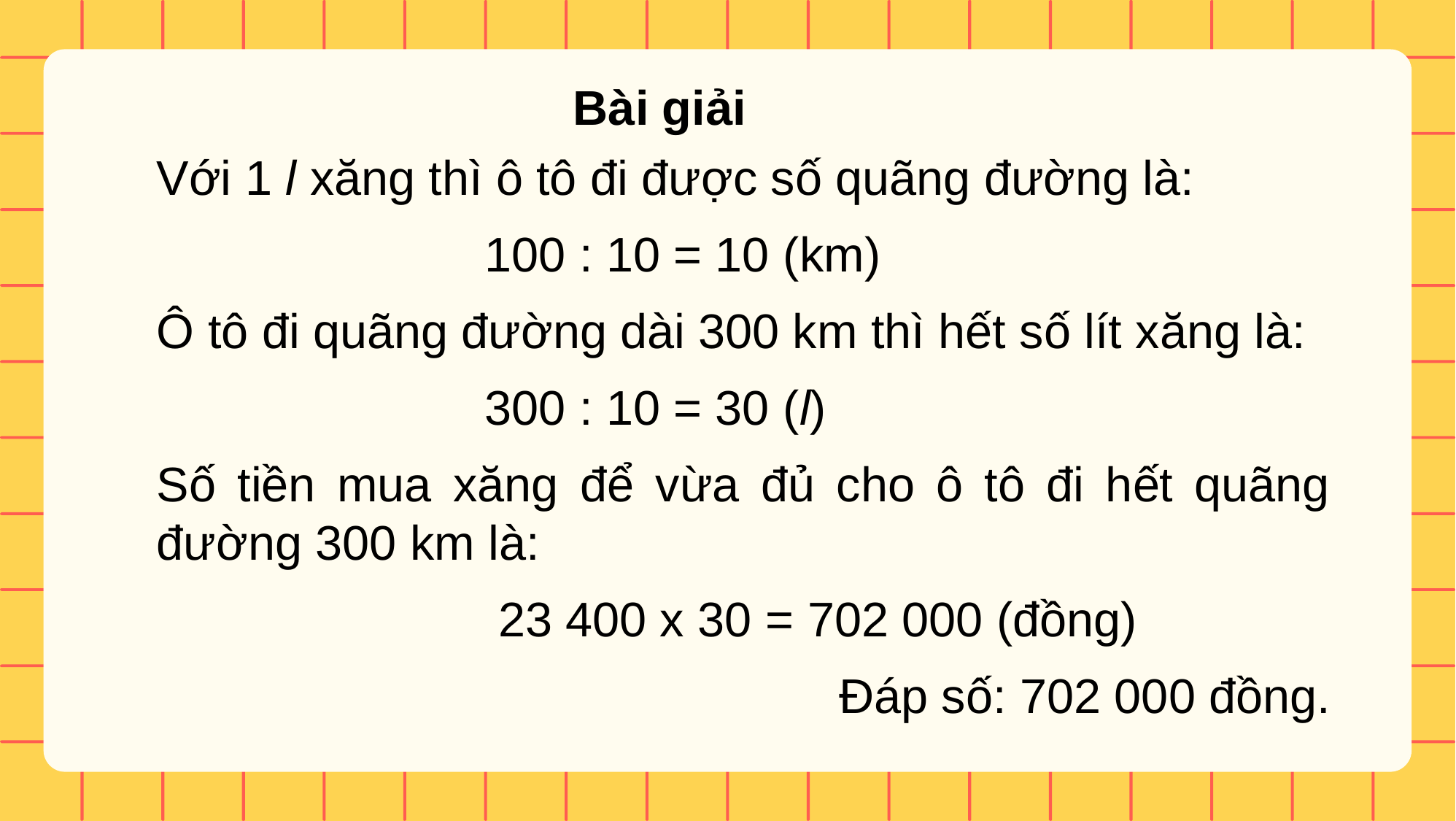

Bài giải
Với 1 l xăng thì ô tô đi được số quãng đường là:
      			100 : 10 = 10 (km)
Ô tô đi quãng đường dài 300 km thì hết số lít xăng là:
			300 : 10 = 30 (l)
Số tiền mua xăng để vừa đủ cho ô tô đi hết quãng đường 300 km là:
			 23 400 x 30 = 702 000 (đồng)
		Đáp số: 702 000 đồng.